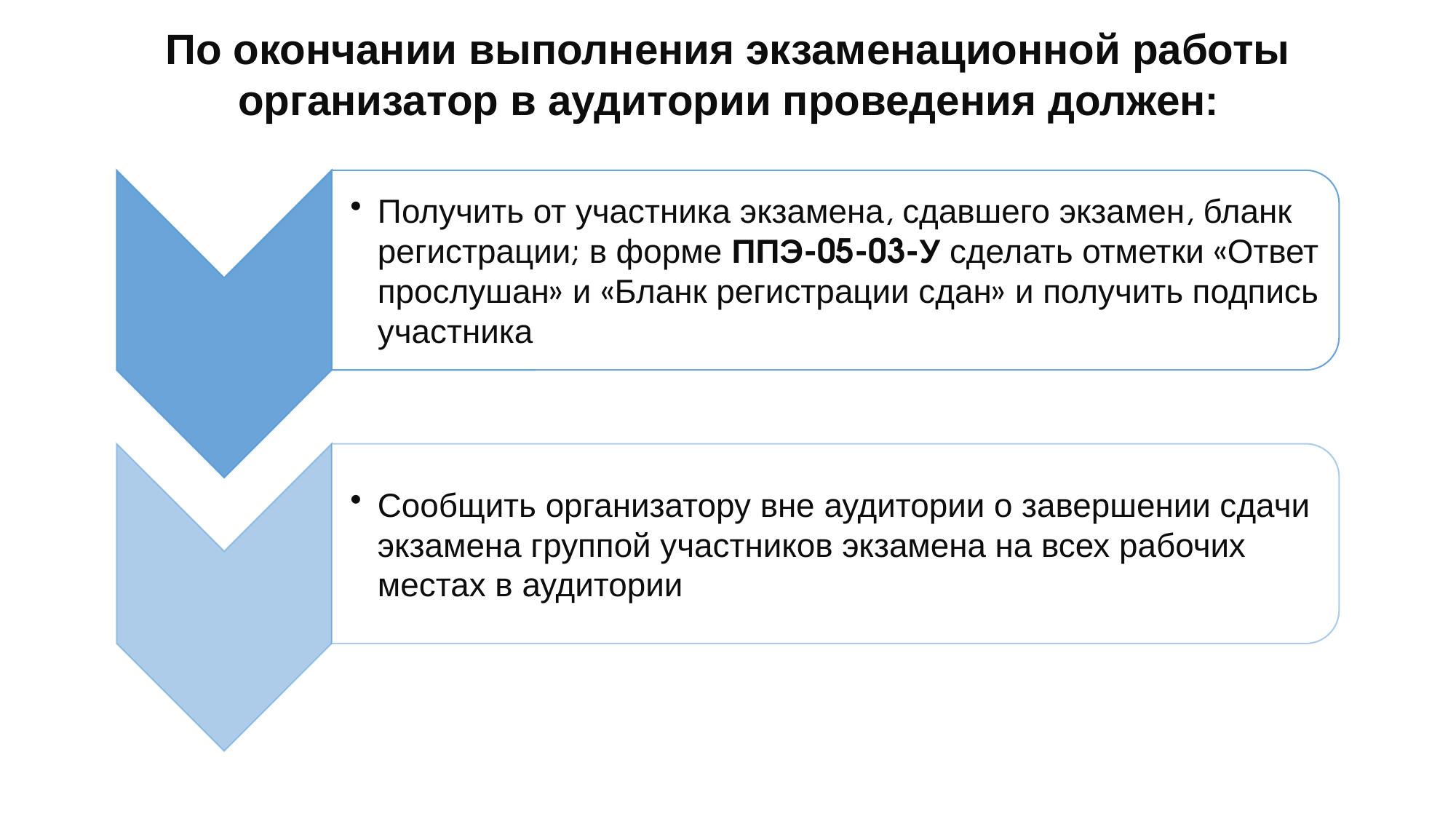

По окончании выполнения экзаменационной работы организатор в аудитории проведения должен:

Получить от участника экзамена, сдавшего экзамен, бланк регистрации; в форме ППЭ-05-03-У сделать отметки «Ответ прослушан» и «Бланк регистрации сдан» и получить подпись участника

Сообщить организатору вне аудитории о завершении сдачи экзамена группой участников экзамена на всех рабочих местах в аудитории